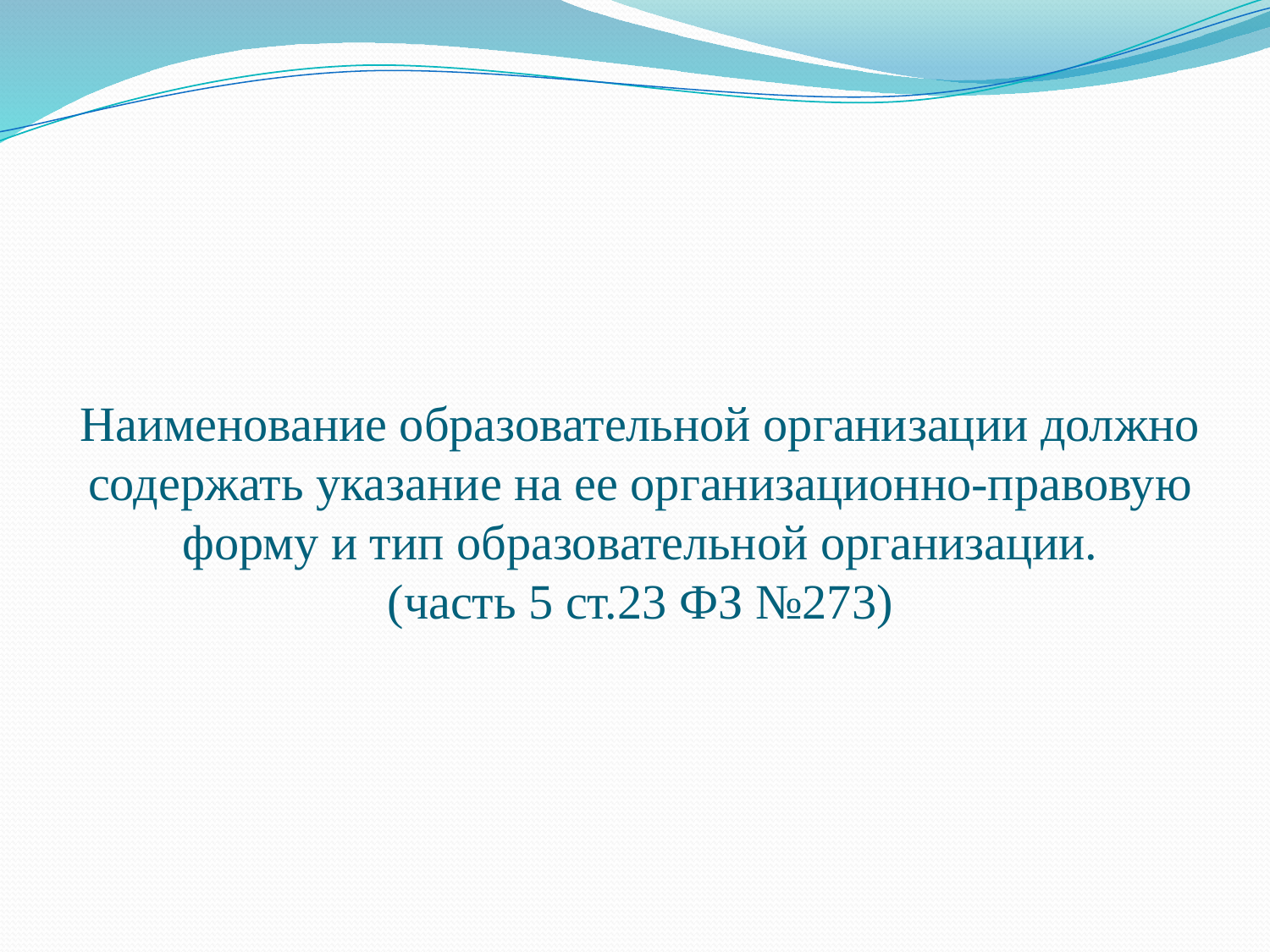

# Наименование образовательной организации должно содержать указание на ее организационно-правовую форму и тип образовательной организации. (часть 5 ст.23 ФЗ №273)